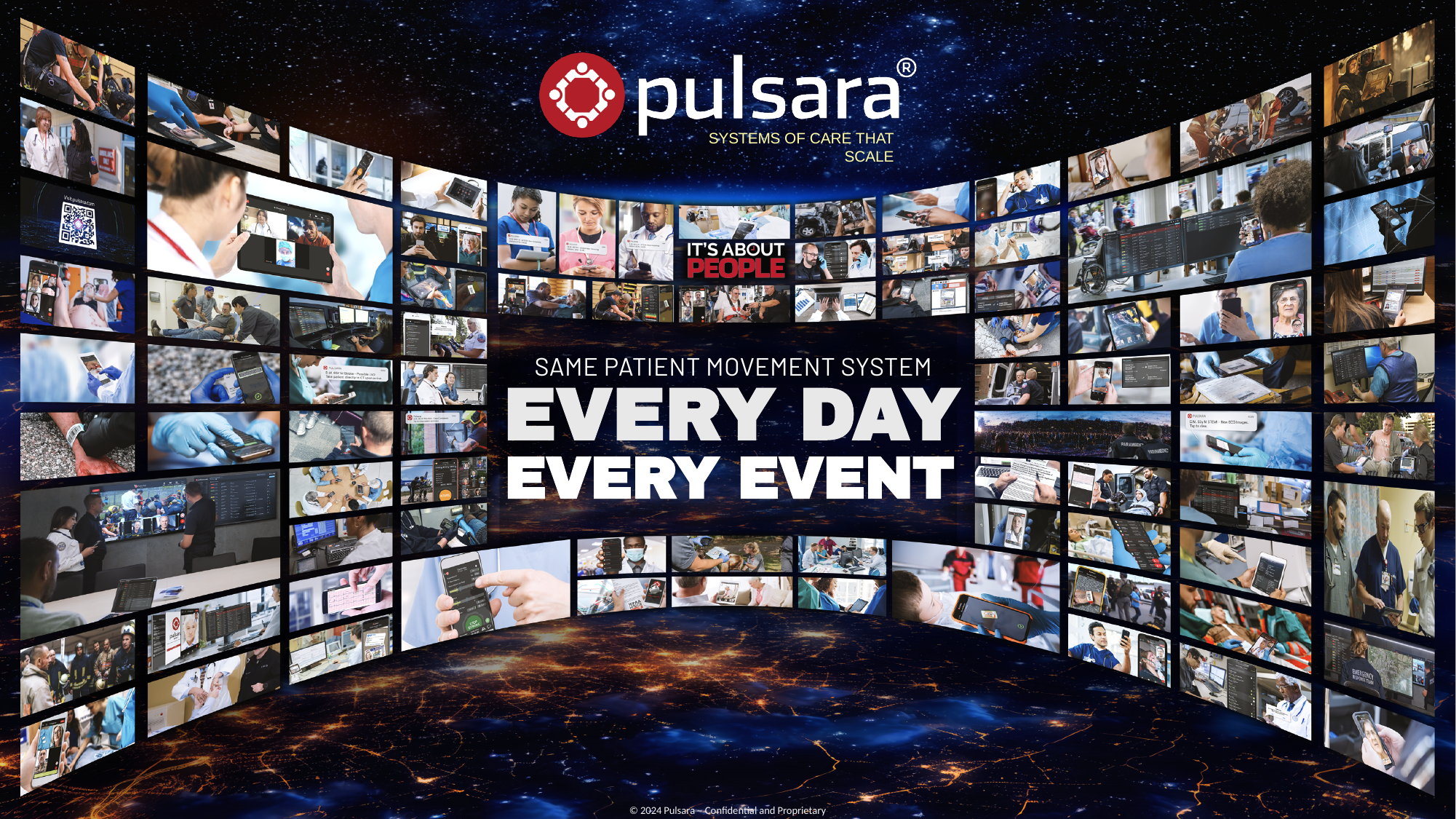

SAME PATIENT MOVEMENT SYSTEM
EVERY DAY
EVERY EVENT